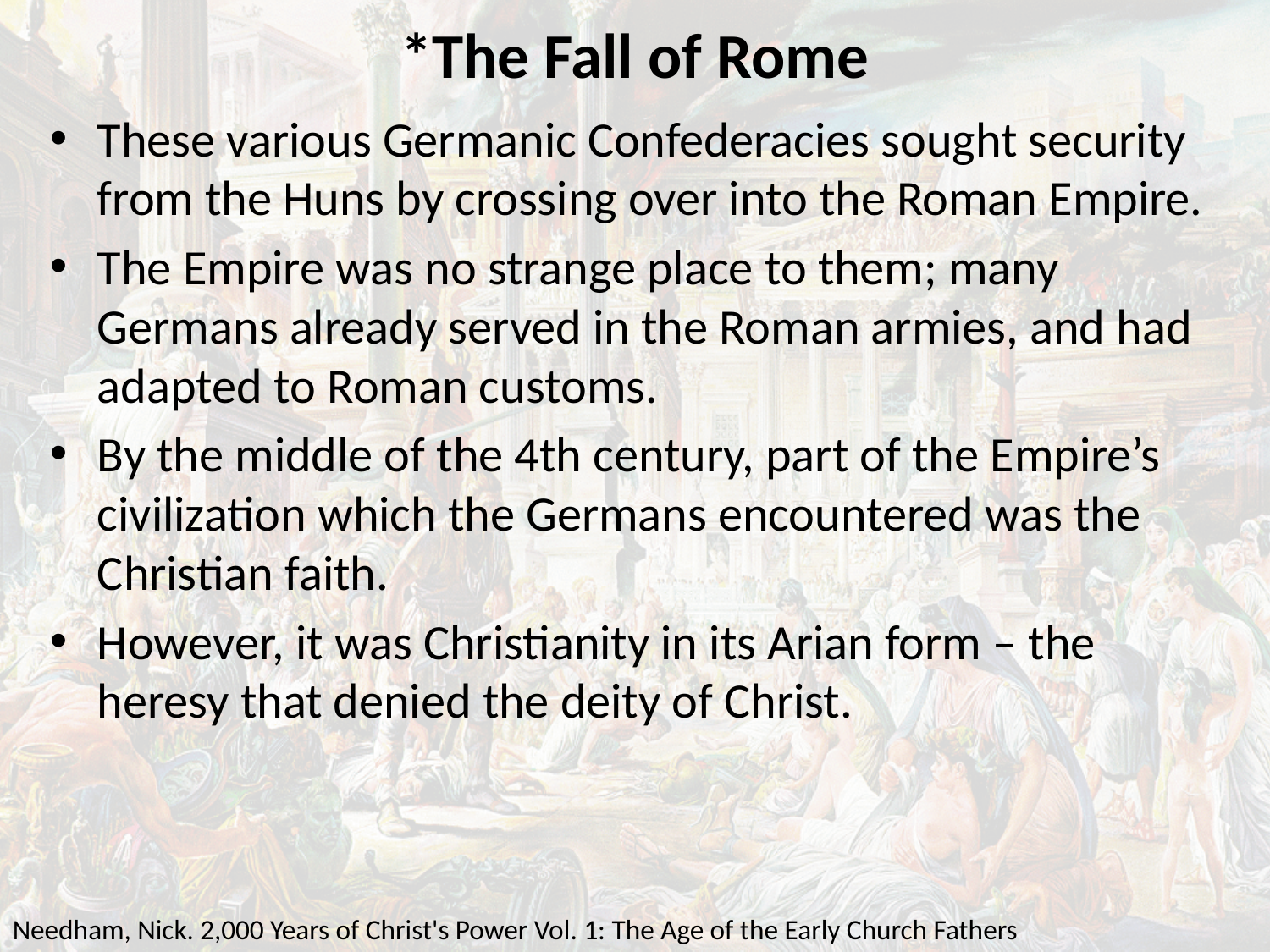

# *The Fall of Rome
These various Germanic Confederacies sought security from the Huns by crossing over into the Roman Empire.
The Empire was no strange place to them; many Germans already served in the Roman armies, and had adapted to Roman customs.
By the middle of the 4th century, part of the Empire’s civilization which the Germans encountered was the Christian faith.
However, it was Christianity in its Arian form – the heresy that denied the deity of Christ.
Needham, Nick. 2,000 Years of Christ's Power Vol. 1: The Age of the Early Church Fathers